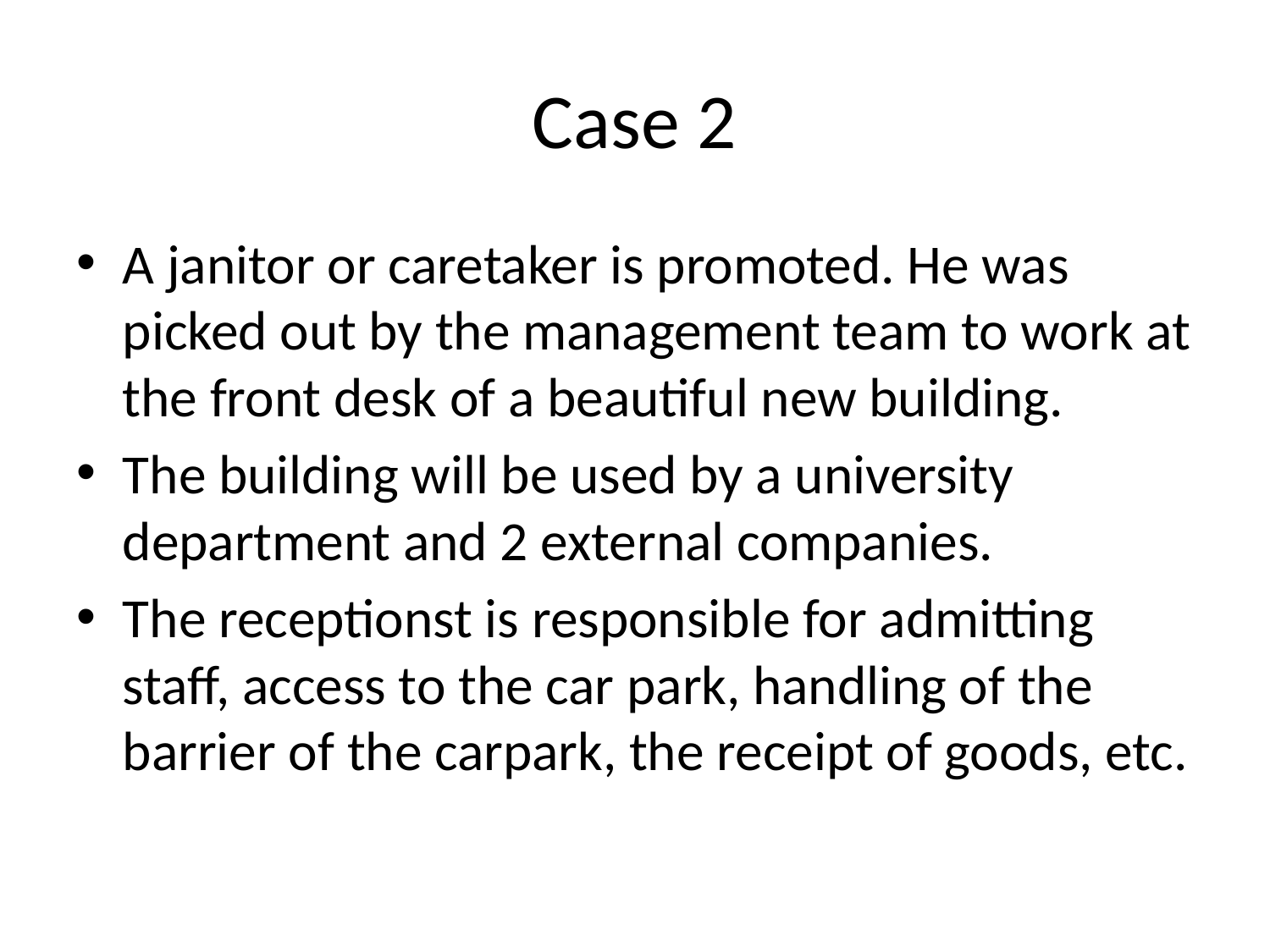

# Case 2
A janitor or caretaker is promoted. He was picked out by the management team to work at the front desk of a beautiful new building.
The building will be used by a university department and 2 external companies.
The receptionst is responsible for admitting staff, access to the car park, handling of the barrier of the carpark, the receipt of goods, etc.